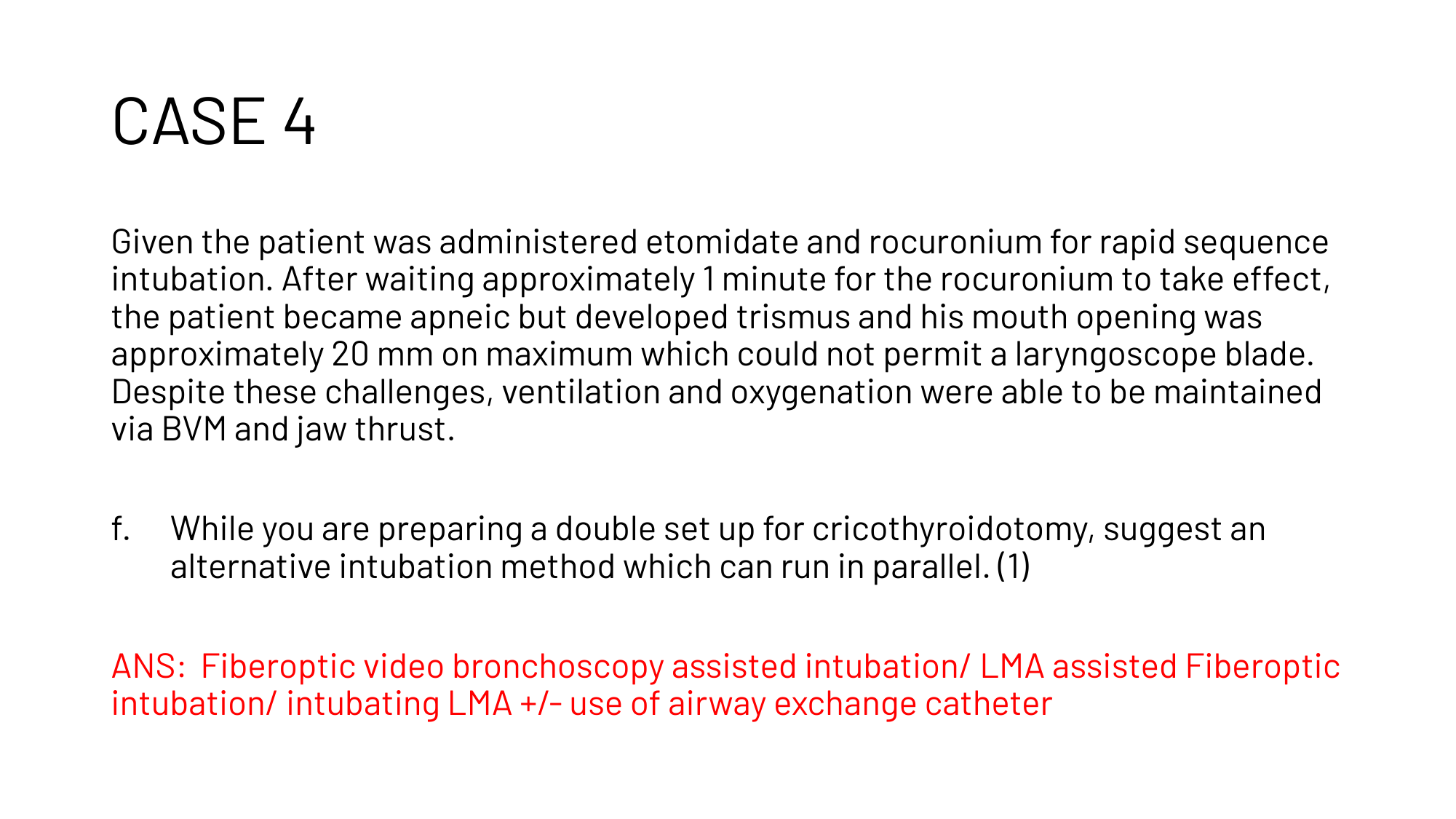

# CASE 4
Given the patient was administered etomidate and rocuronium for rapid sequence intubation. After waiting approximately 1 minute for the rocuronium to take effect, the patient became apneic but developed trismus and his mouth opening was approximately 20 mm on maximum which could not permit a laryngoscope blade. Despite these challenges, ventilation and oxygenation were able to be maintained via BVM and jaw thrust.

While you are preparing a double set up for cricothyroidotomy, suggest an alternative intubation method which can run in parallel. (1)

ANS: 	Fiberoptic video bronchoscopy assisted intubation/ LMA assisted Fiberoptic intubation/ intubating LMA +/- use of airway exchange catheter